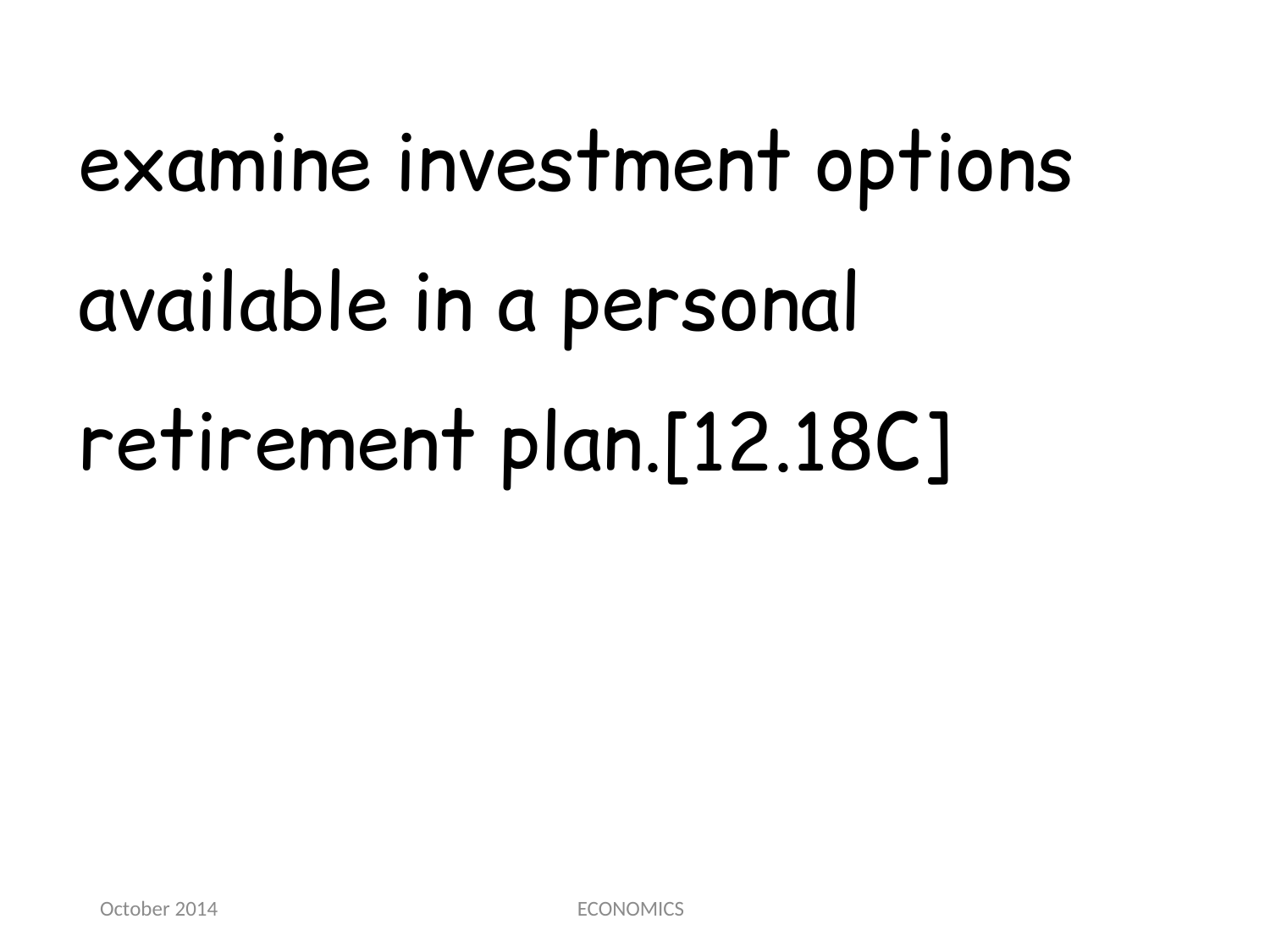

examine investment options available in a personal retirement plan.[12.18C]
October 2014
ECONOMICS